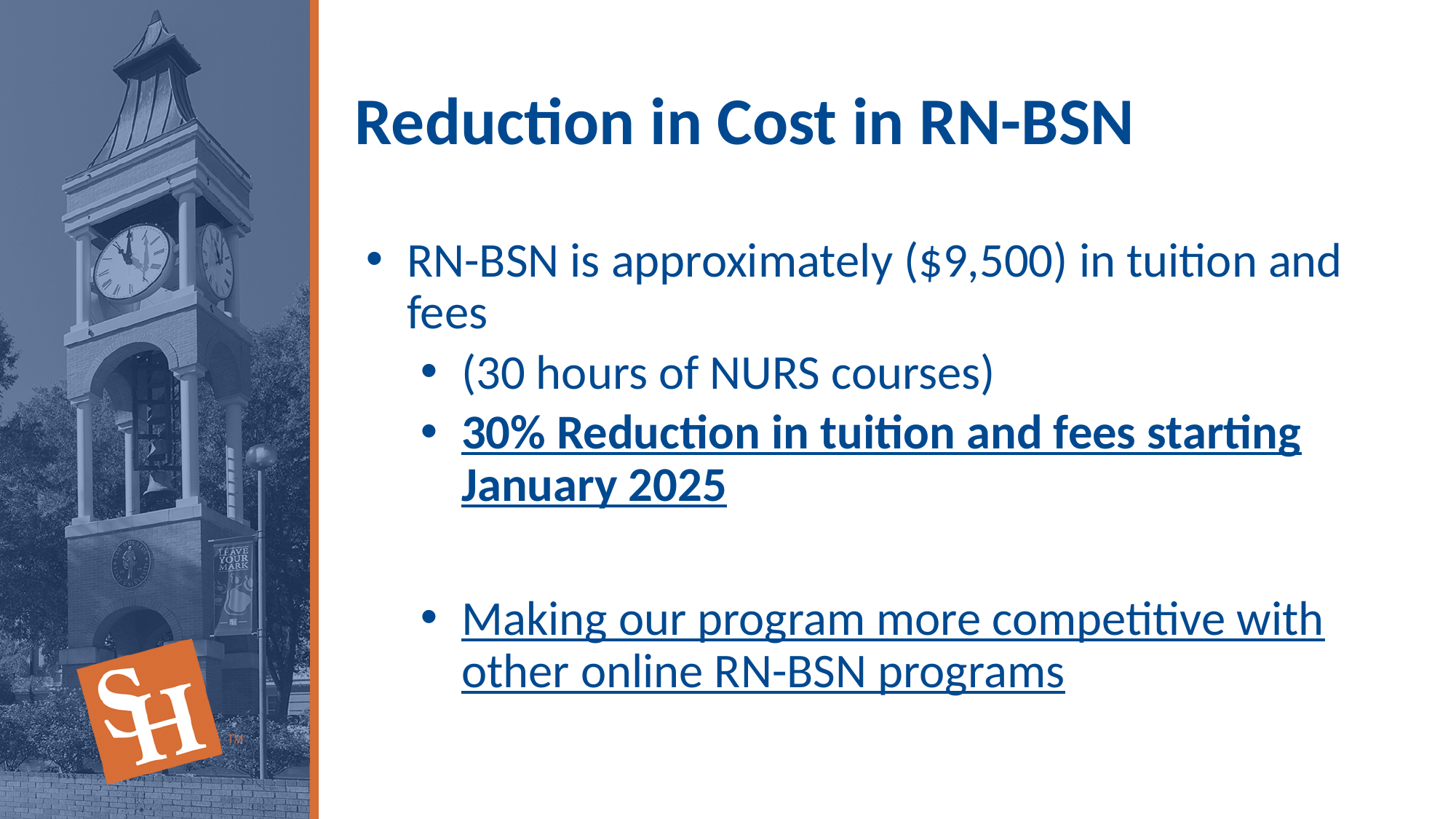

# Reduction in Cost in RN-BSN

RN-BSN is approximately ($9,500) in tuition and fees
(30 hours of NURS courses)
30% Reduction in tuition and fees starting January 2025

Making our program more competitive with other online RN-BSN programs